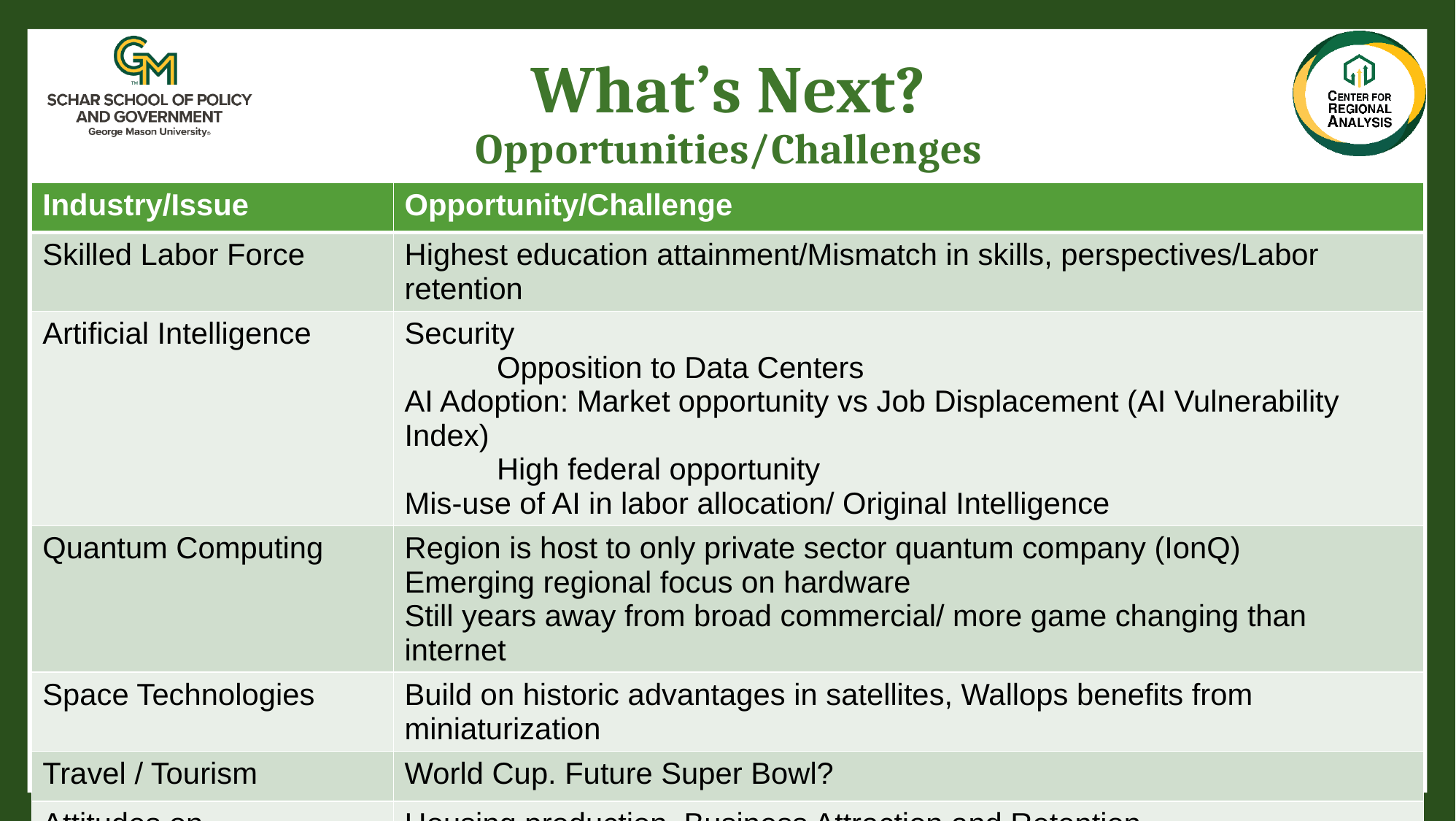

# What’s Next? Opportunities/Challenges
| Industry/Issue | Opportunity/Challenge |
| --- | --- |
| Skilled Labor Force | Highest education attainment/Mismatch in skills, perspectives/Labor retention |
| Artificial Intelligence | Security Opposition to Data Centers AI Adoption: Market opportunity vs Job Displacement (AI Vulnerability Index) High federal opportunity Mis-use of AI in labor allocation/ Original Intelligence |
| Quantum Computing | Region is host to only private sector quantum company (IonQ) Emerging regional focus on hardware Still years away from broad commercial/ more game changing than internet |
| Space Technologies | Build on historic advantages in satellites, Wallops benefits from miniaturization |
| Travel / Tourism | World Cup. Future Super Bowl? |
| Attitudes on Development | Housing production, Business Attraction and Retention |